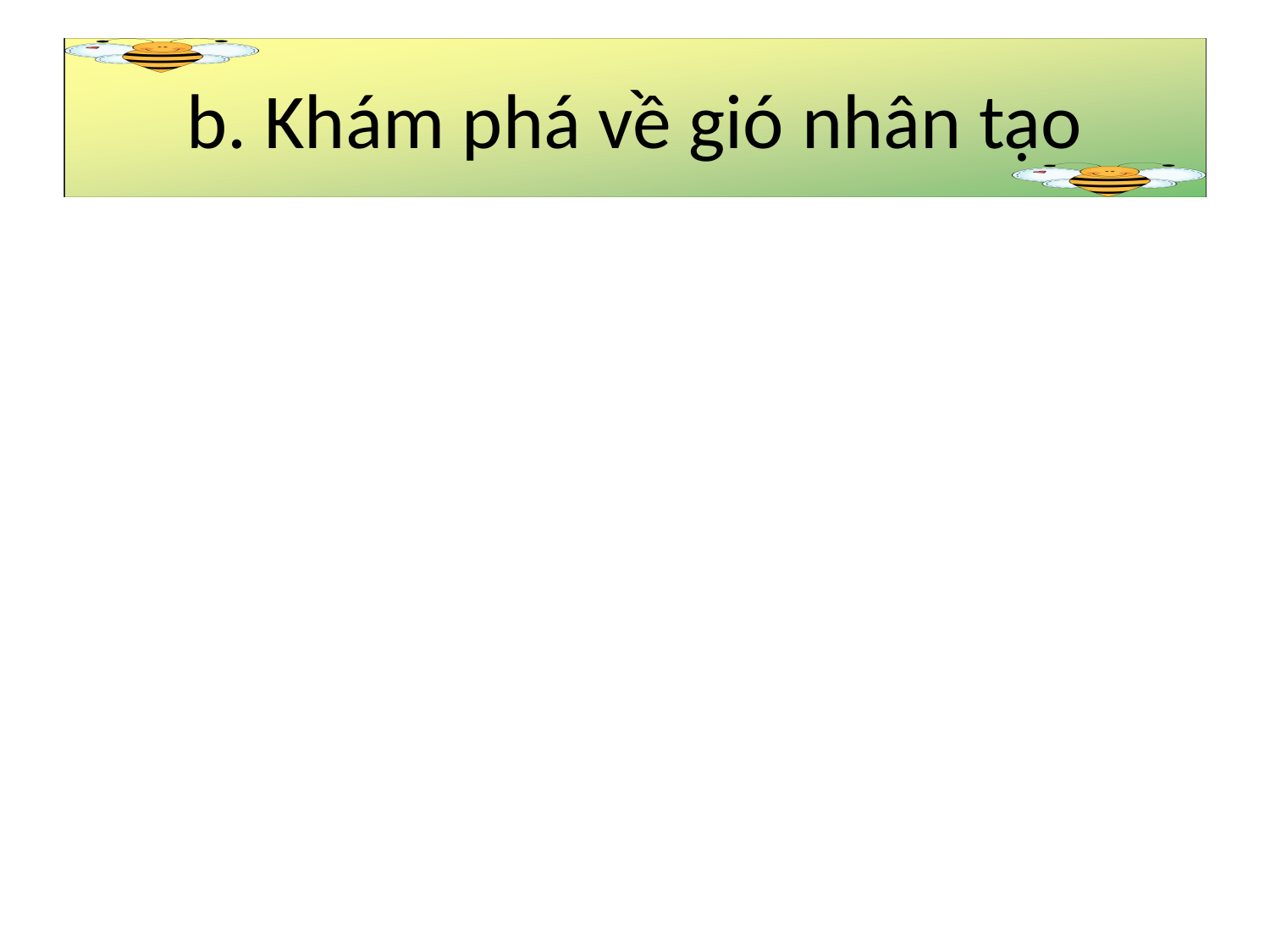

# b. Khám phá về gió nhân tạo